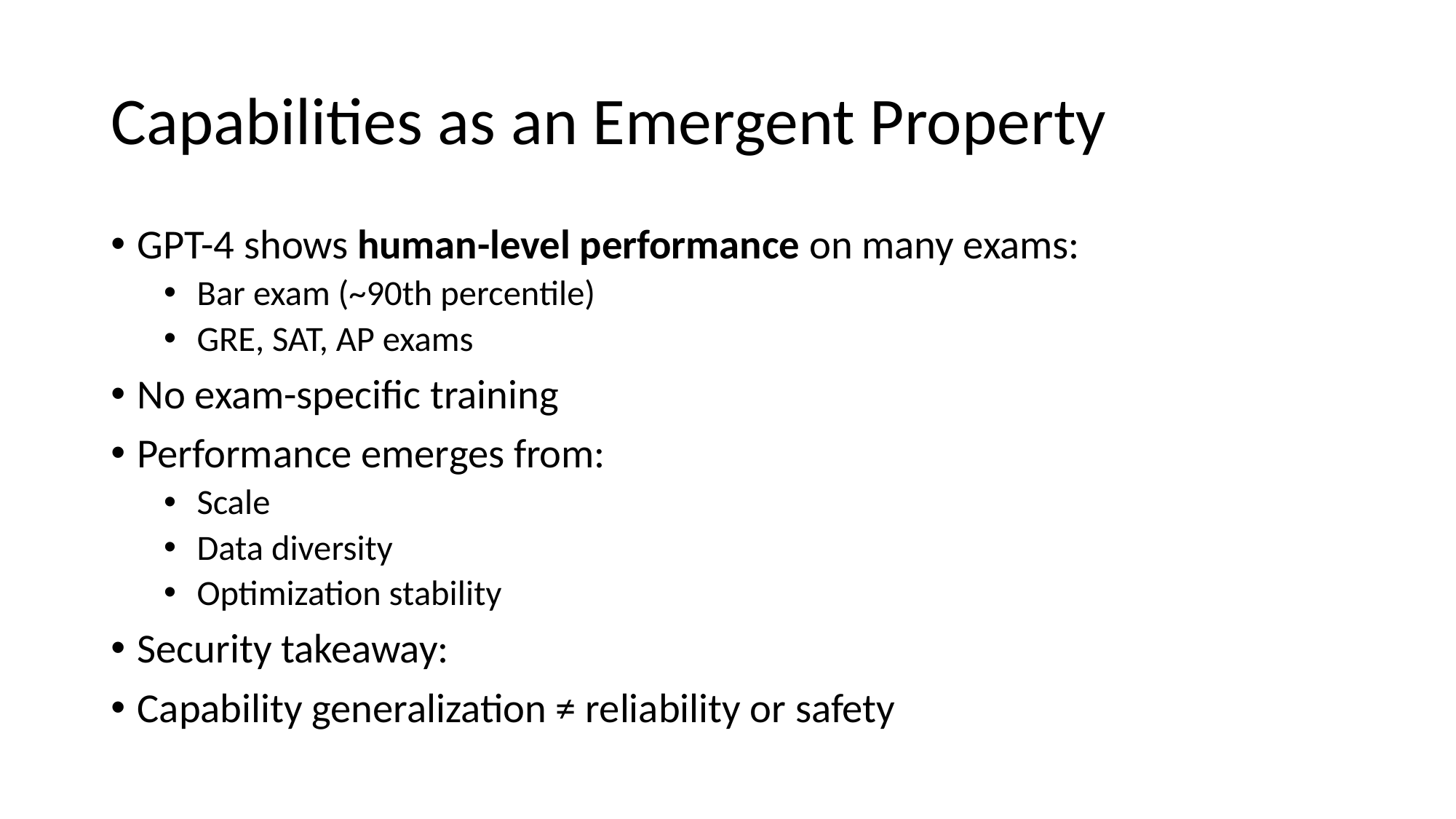

# Capabilities as an Emergent Property
GPT-4 shows human-level performance on many exams:
Bar exam (~90th percentile)
GRE, SAT, AP exams
No exam-specific training
Performance emerges from:
Scale
Data diversity
Optimization stability
Security takeaway:
Capability generalization ≠ reliability or safety